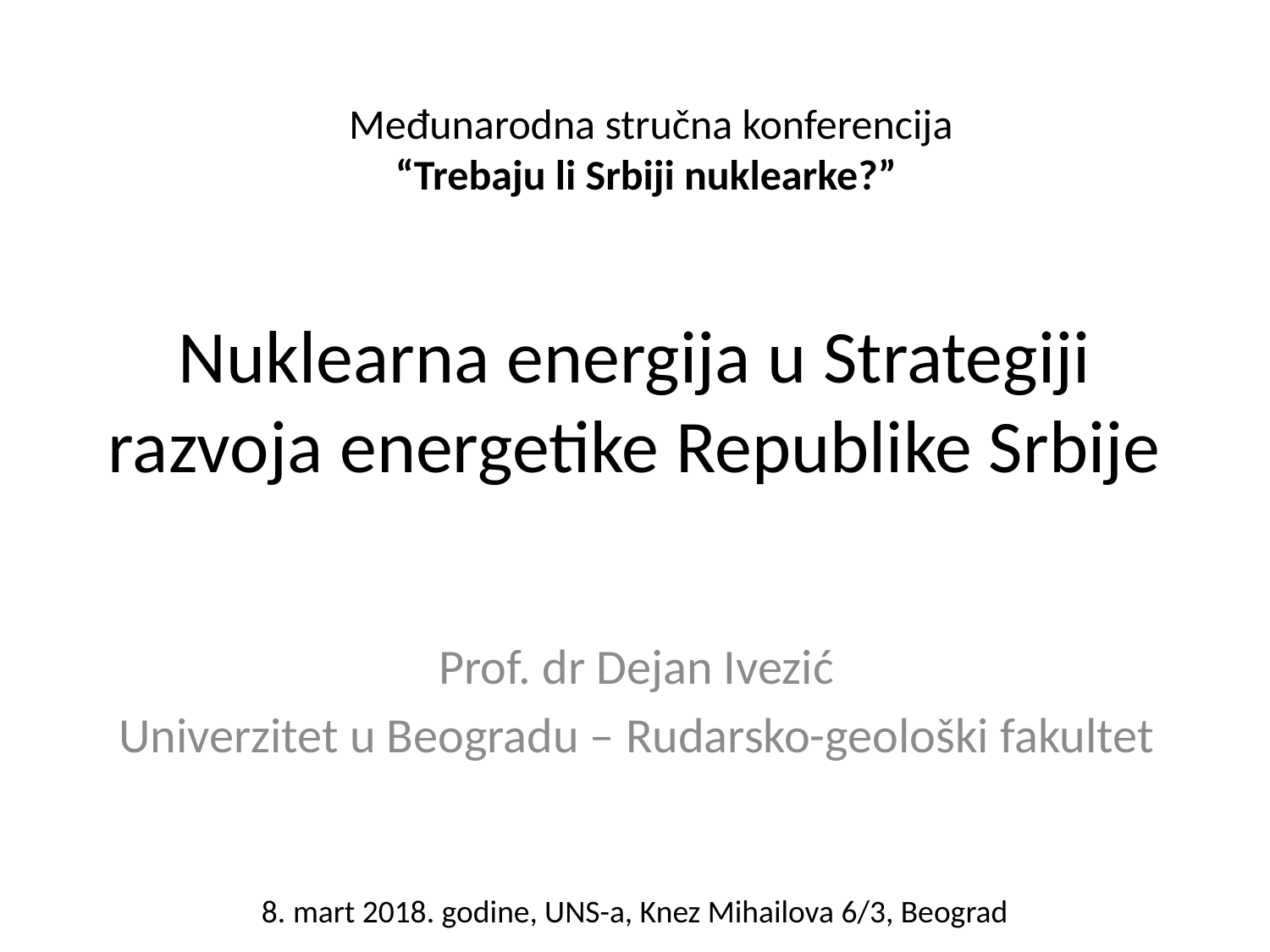

Međunarodna stručna konferencija
“Trebaju li Srbiji nuklearke?”
# Nuklearna energija u Strategiji razvoja energetike Republike Srbije
Prof. dr Dejan Ivezić
Univerzitet u Beogradu – Rudarsko-geološki fakultet

 8. mart 2018. godine, UNS-a, Knez Mihailova 6/3, Beograd